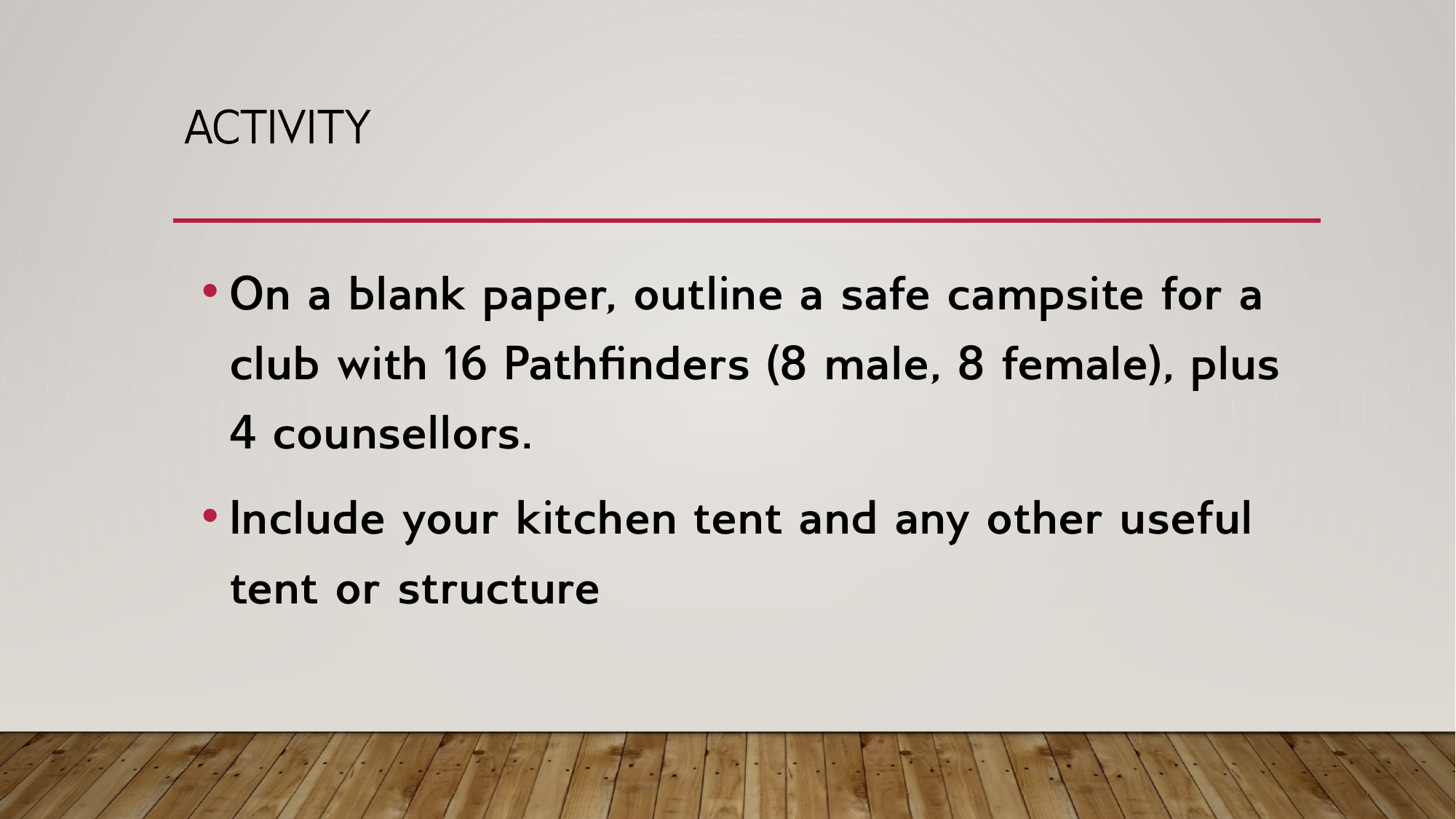

# activity
On a blank paper, outline a safe campsite for a club with 16 Pathfinders (8 male, 8 female), plus 4 counsellors.
Include your kitchen tent and any other useful tent or structure